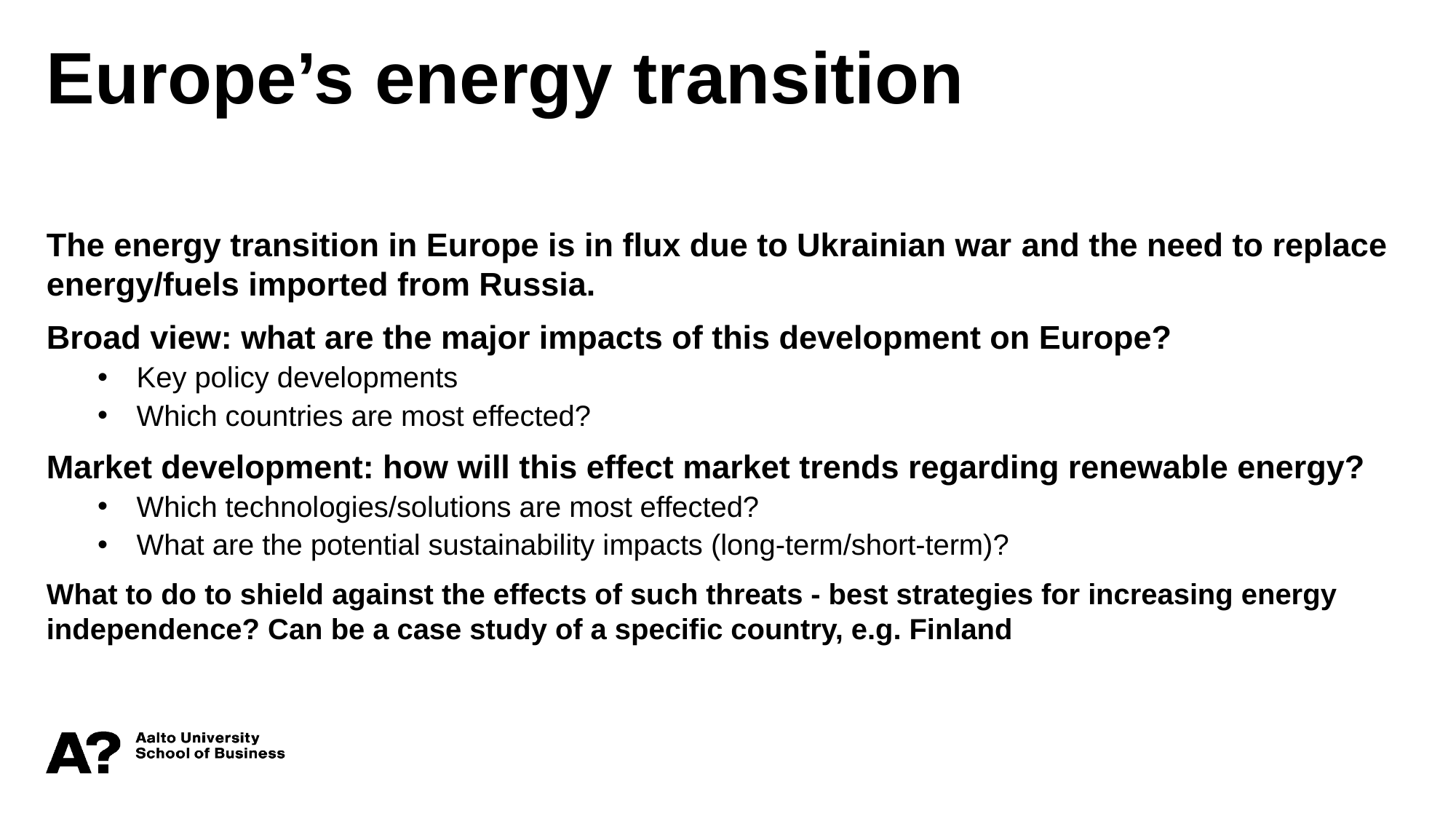

Europe’s energy transition
The energy transition in Europe is in flux due to Ukrainian war and the need to replace energy/fuels imported from Russia.
Broad view: what are the major impacts of this development on Europe?
Key policy developments
Which countries are most effected?
Market development: how will this effect market trends regarding renewable energy?
Which technologies/solutions are most effected?
What are the potential sustainability impacts (long-term/short-term)?
What to do to shield against the effects of such threats - best strategies for increasing energy independence? Can be a case study of a specific country, e.g. Finland